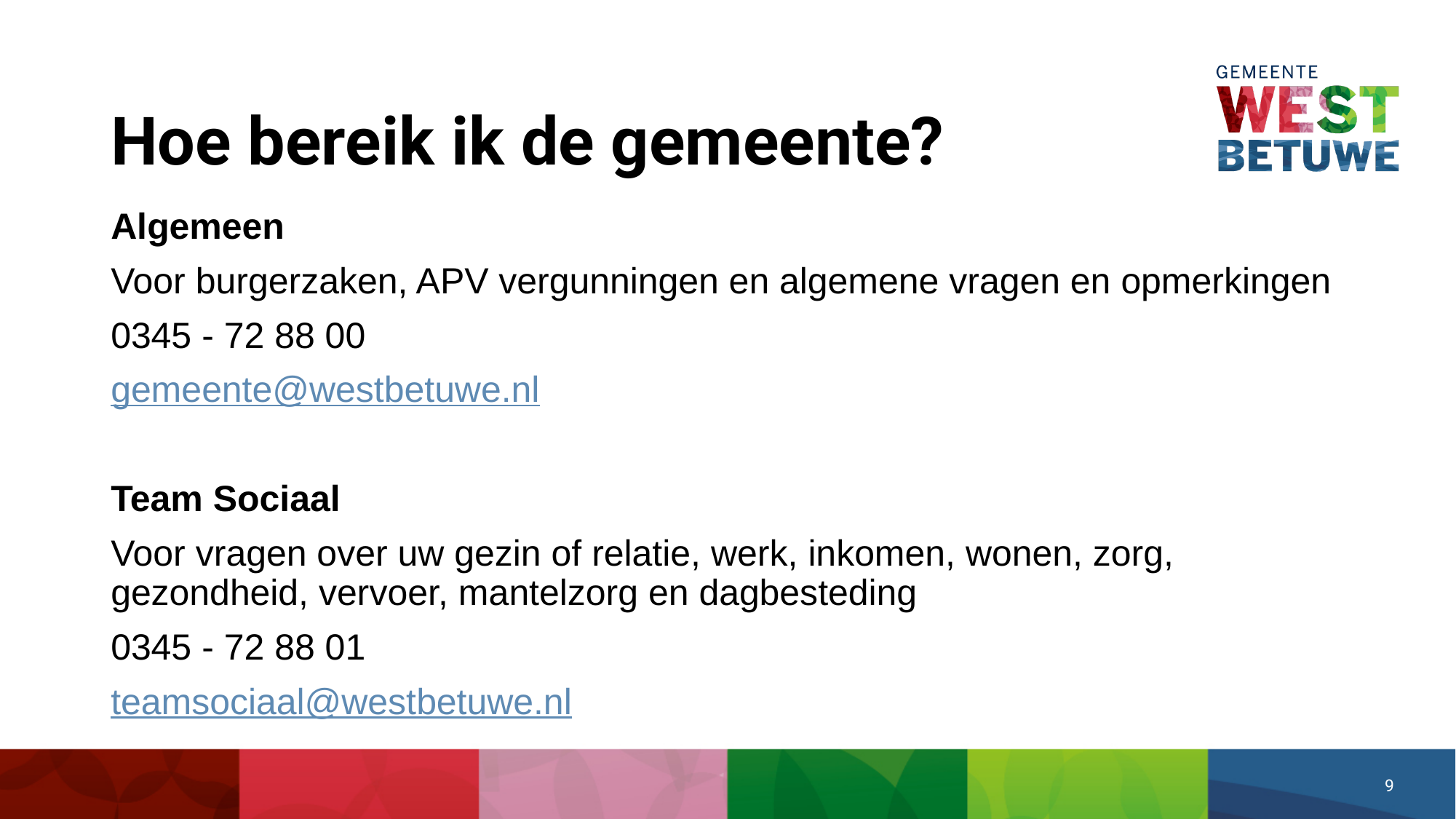

# Hoe bereik ik de gemeente?
Algemeen
Voor burgerzaken, APV vergunningen en algemene vragen en opmerkingen
0345 - 72 88 00
gemeente@westbetuwe.nl

Team Sociaal
Voor vragen over uw gezin of relatie, werk, inkomen, wonen, zorg, gezondheid, vervoer, mantelzorg en dagbesteding
0345 - 72 88 01
teamsociaal@westbetuwe.nl